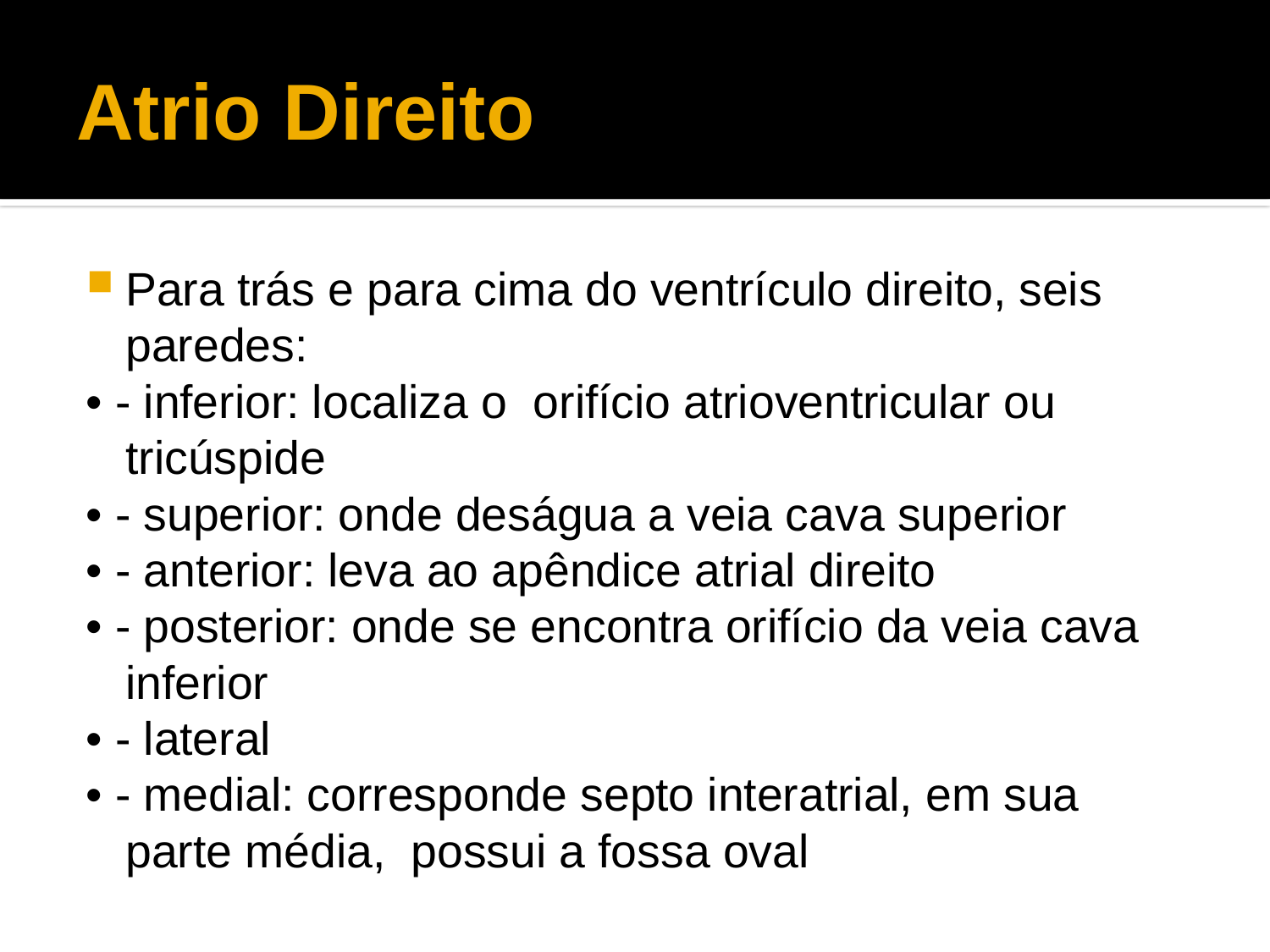

# Atrio Direito
Para trás e para cima do ventrículo direito, seis paredes:
• - inferior: localiza o  orifício atrioventricular ou tricúspide
• - superior: onde deságua a veia cava superior
• - anterior: leva ao apêndice atrial direito
• - posterior: onde se encontra orifício da veia cava inferior
• - lateral
• - medial: corresponde septo interatrial, em sua parte média,  possui a fossa oval